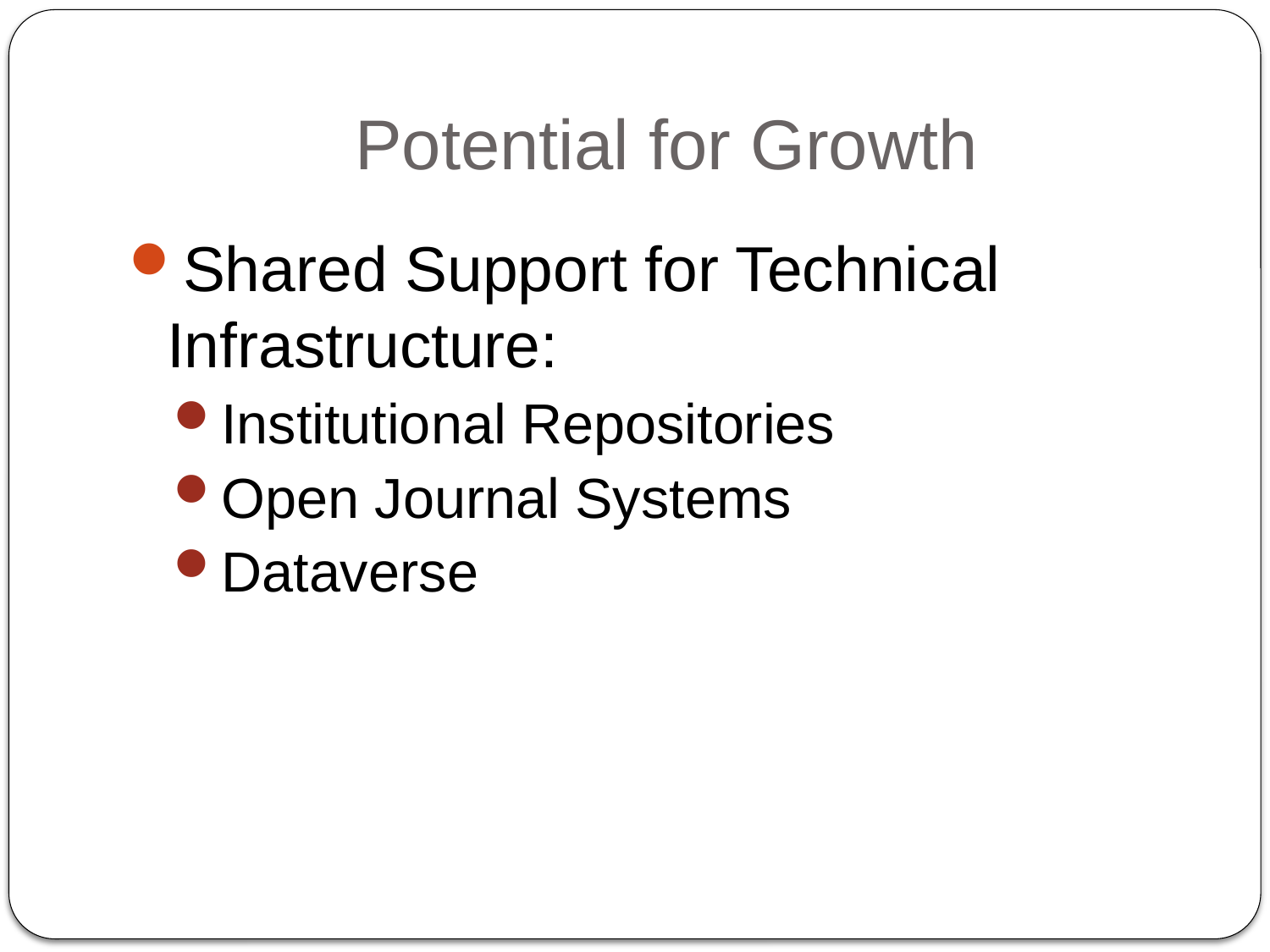

# Potential for Growth
Shared Support for Technical Infrastructure:
Institutional Repositories
Open Journal Systems
Dataverse